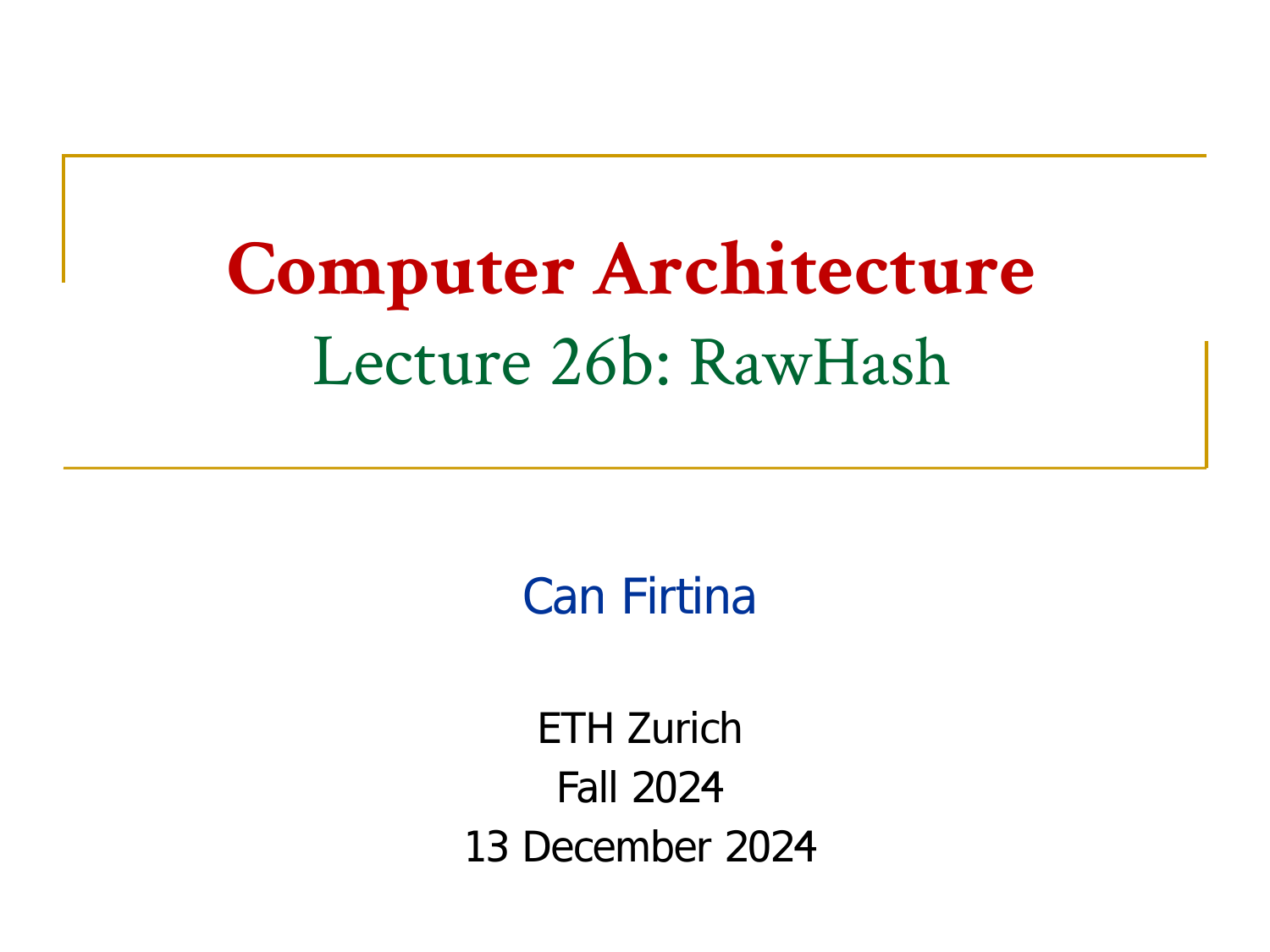

# Computer Architecture Lecture 26b: RawHash

Can Firtina

ETH Zurich
Fall 2024
13 December 2024